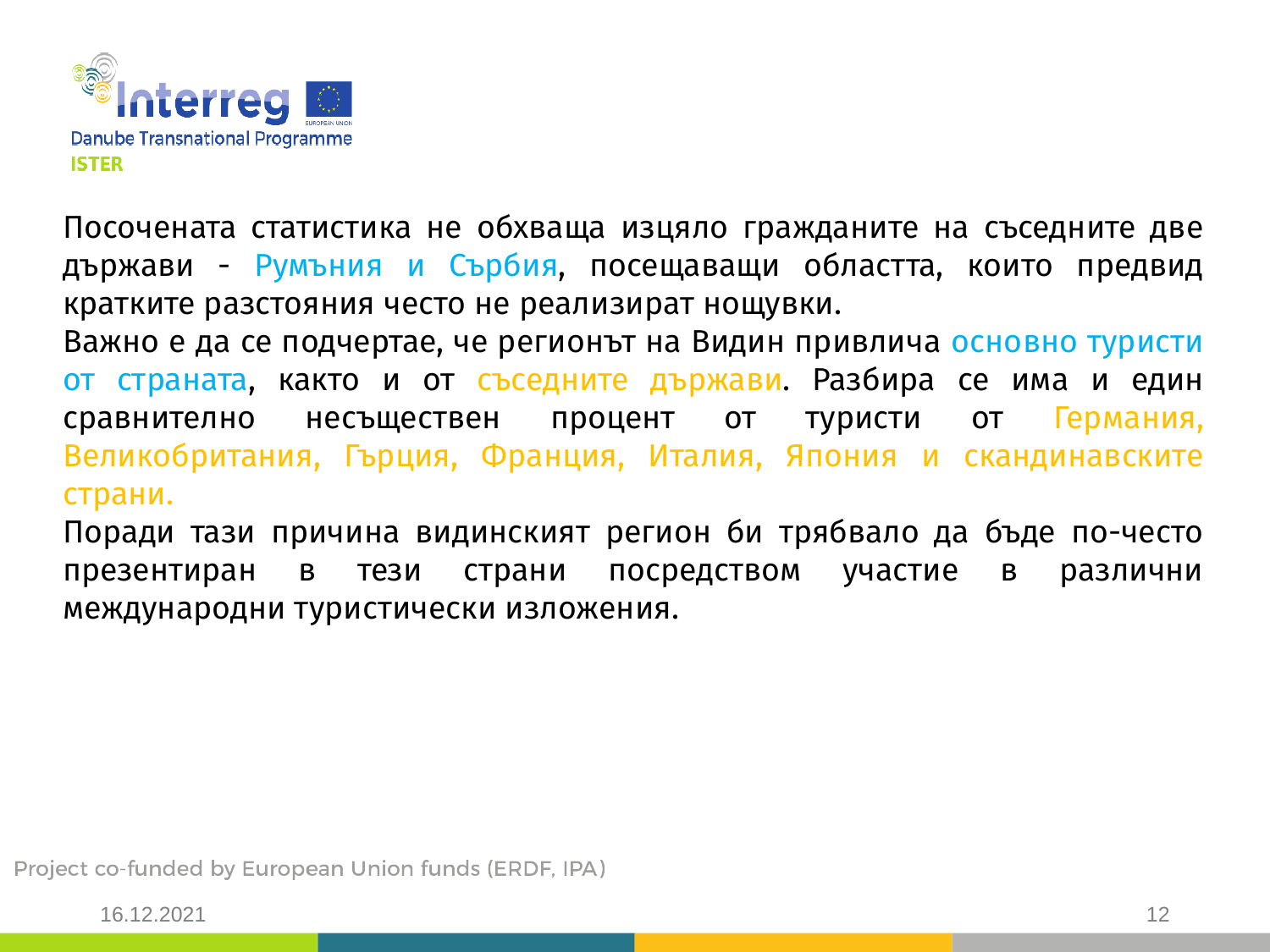

Посочената статистика не обхваща изцяло гражданите на съседните две държави - Румъния и Сърбия, посещаващи областта, които предвид кратките разстояния често не реализират нощувки.
Важно е да се подчертае, че регионът на Видин привлича основно туристи от страната, както и от съседните държави. Разбира се има и един сравнително несъществен процент от туристи от Германия, Великобритания, Гърция, Франция, Италия, Япония и скандинавските страни.
Поради тази причина видинският регион би трябвало да бъде по-често презентиран в тези страни посредством участие в различни международни туристически изложения.
16.12.2021

12